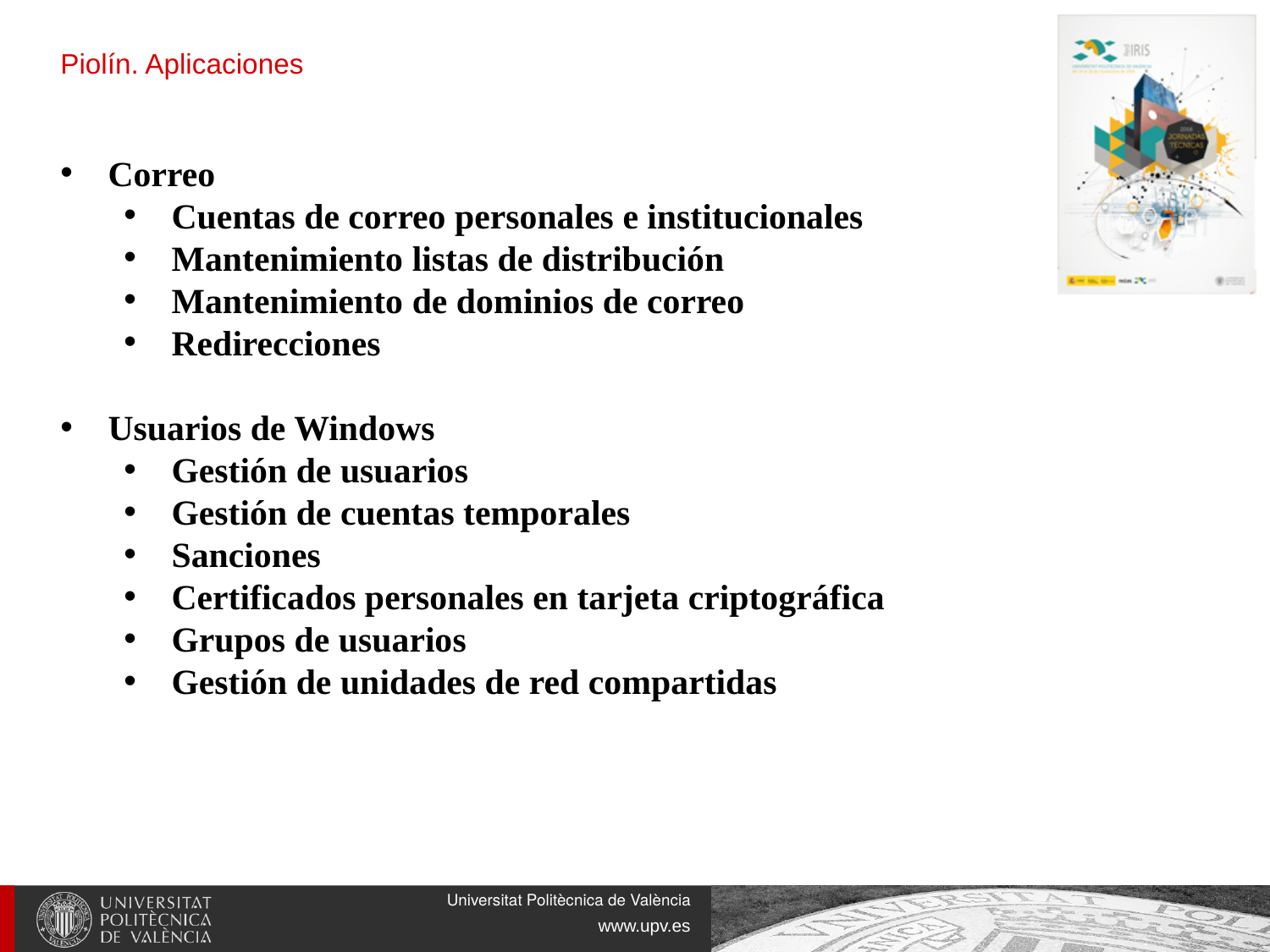

Piolín. Aplicaciones
Correo
Cuentas de correo personales e institucionales
Mantenimiento listas de distribución
Mantenimiento de dominios de correo
Redirecciones

Usuarios de Windows
Gestión de usuarios
Gestión de cuentas temporales
Sanciones
Certificados personales en tarjeta criptográfica
Grupos de usuarios
Gestión de unidades de red compartidas